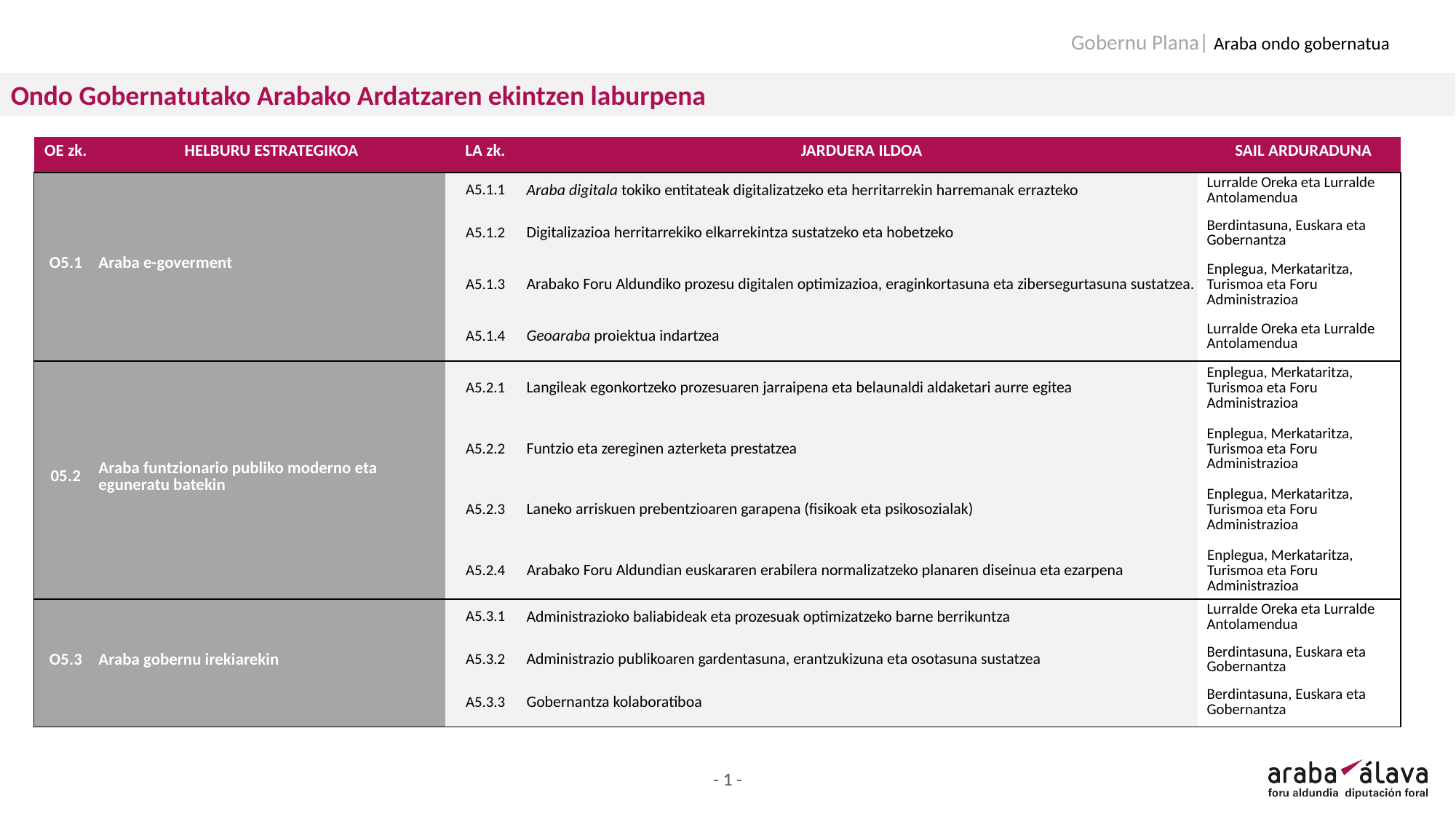

Gobernu Plana| Araba ondo gobernatua
Ondo Gobernatutako Arabako Ardatzaren ekintzen laburpena
| OE zk. | HELBURU ESTRATEGIKOA | LA zk. | JARDUERA ILDOA | SAIL ARDURADUNA |
| --- | --- | --- | --- | --- |
| O5.1 | Araba e-goverment | A5.1.1 | Araba digitala tokiko entitateak digitalizatzeko eta herritarrekin harremanak errazteko | Lurralde Oreka eta Lurralde Antolamendua |
|  |  | A5.1.2 | Digitalizazioa herritarrekiko elkarrekintza sustatzeko eta hobetzeko | Berdintasuna, Euskara eta Gobernantza |
|  |  | A5.1.3 | Arabako Foru Aldundiko prozesu digitalen optimizazioa, eraginkortasuna eta zibersegurtasuna sustatzea. | Enplegua, Merkataritza, Turismoa eta Foru Administrazioa |
|  |  | A5.1.4 | Geoaraba proiektua indartzea | Lurralde Oreka eta Lurralde Antolamendua |
| 05.2 | Araba funtzionario publiko moderno eta eguneratu batekin | A5.2.1 | Langileak egonkortzeko prozesuaren jarraipena eta belaunaldi aldaketari aurre egitea | Enplegua, Merkataritza, Turismoa eta Foru Administrazioa |
|  |  | A5.2.2 | Funtzio eta zereginen azterketa prestatzea | Enplegua, Merkataritza, Turismoa eta Foru Administrazioa |
|  |  | A5.2.3 | Laneko arriskuen prebentzioaren garapena (fisikoak eta psikosozialak) | Enplegua, Merkataritza, Turismoa eta Foru Administrazioa |
|  |  | A5.2.4 | Arabako Foru Aldundian euskararen erabilera normalizatzeko planaren diseinua eta ezarpena | Enplegua, Merkataritza, Turismoa eta Foru Administrazioa |
| O5.3 | Araba gobernu irekiarekin | A5.3.1 | Administrazioko baliabideak eta prozesuak optimizatzeko barne berrikuntza | Lurralde Oreka eta Lurralde Antolamendua |
|  |  | A5.3.2 | Administrazio publikoaren gardentasuna, erantzukizuna eta osotasuna sustatzea | Berdintasuna, Euskara eta Gobernantza |
|  |  | A5.3.3 | Gobernantza kolaboratiboa | Berdintasuna, Euskara eta Gobernantza |